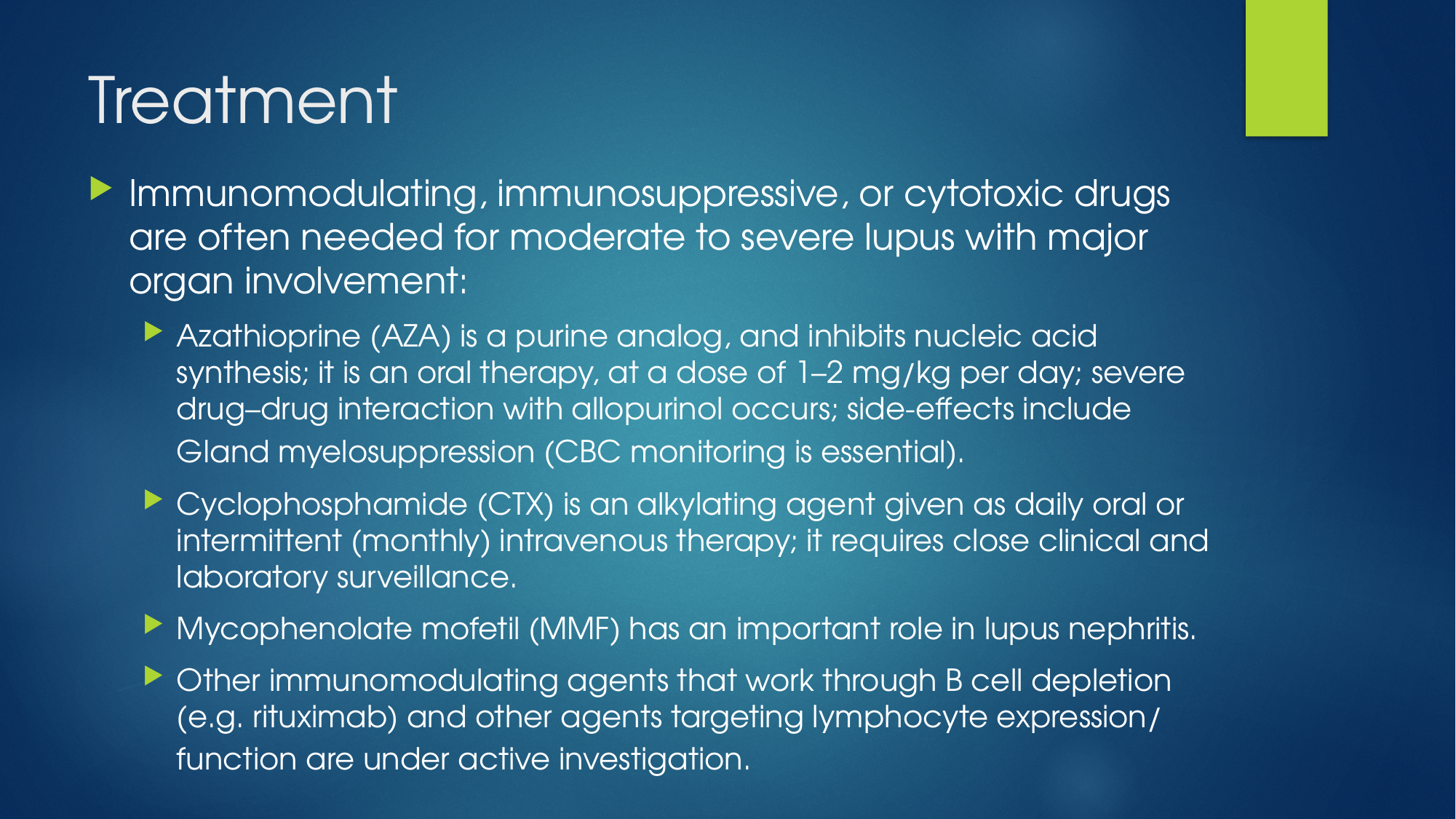

# Treatment
Immunomodulating, immunosuppressive, or cytotoxic drugs are often needed for moderate to severe lupus with major organ involvement:
Azathioprine (AZA) is a purine analog, and inhibits nucleic acid synthesis; it is an oral therapy, at a dose of 1–2 mg/kg per day; severe drug–drug interaction with allopurinol occurs; side-effects include GIand myelosuppression (CBC monitoring is essential).
Cyclophosphamide (CTX) is an alkylating agent given as daily oral or intermittent (monthly) intravenous therapy; it requires close clinical and laboratory surveillance.
Mycophenolate mofetil (MMF) has an important role in lupus nephritis.
Other immunomodulating agents that work through B cell depletion (e.g. rituximab) and other agents targeting lymphocyte expression/ function are under active investigation.